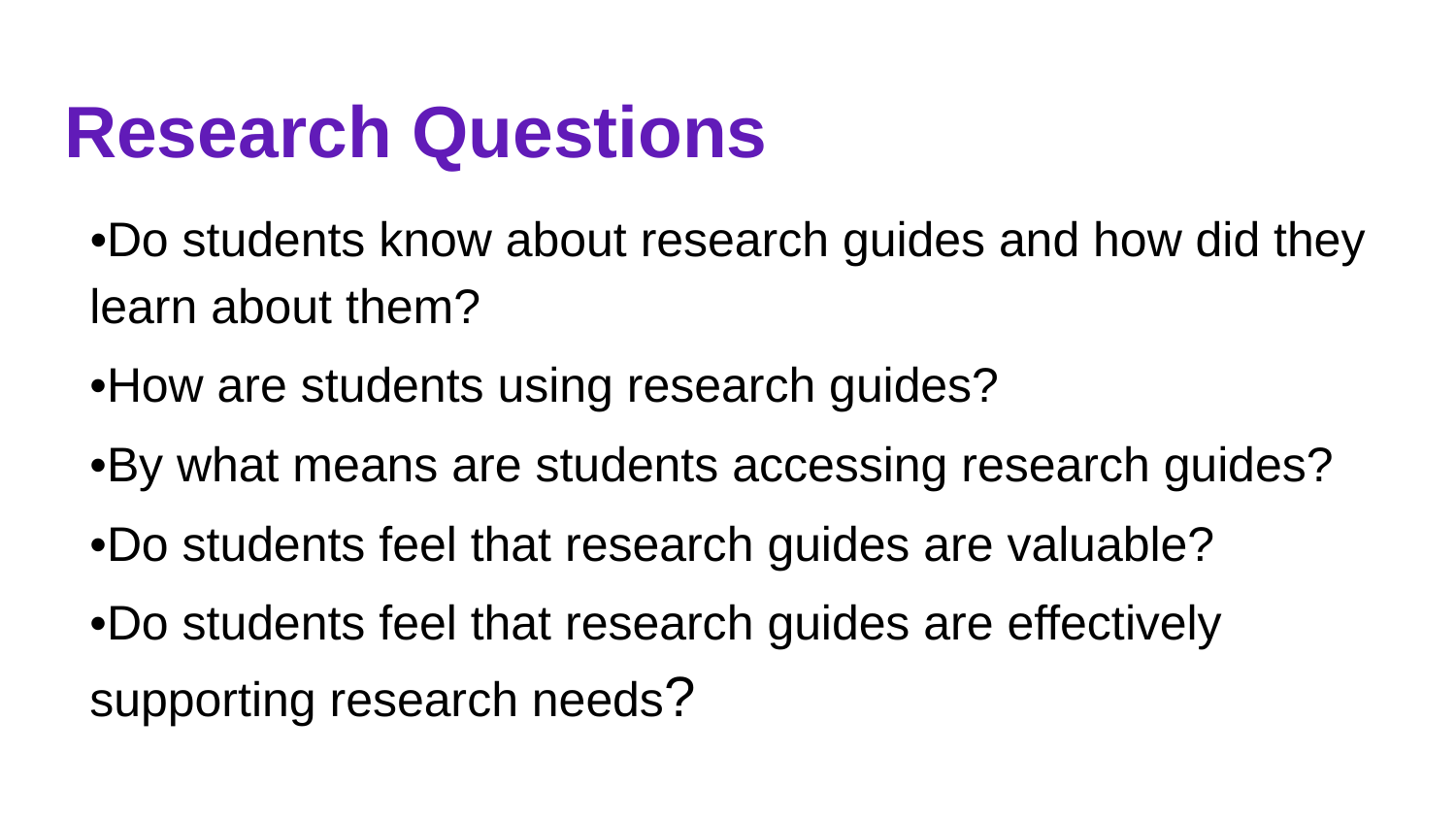

# Research Questions
•Do students know about research guides and how did they learn about them?
•How are students using research guides?
•By what means are students accessing research guides?
•Do students feel that research guides are valuable?
•Do students feel that research guides are effectively supporting research needs?